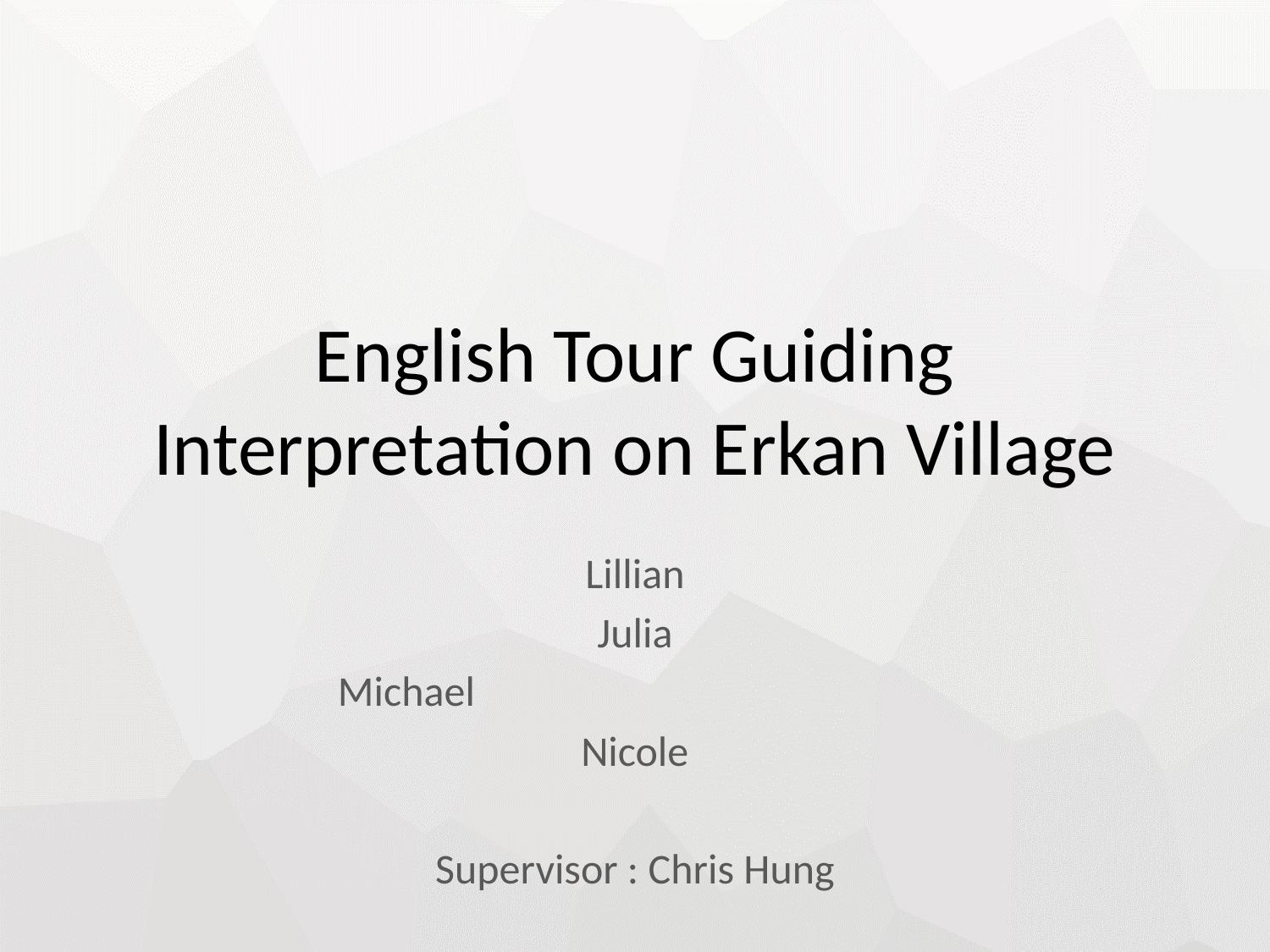

# English Tour Guiding Interpretation on Erkan Village
Lillian
Julia
Michael
Nicole

Supervisor : Chris Hung